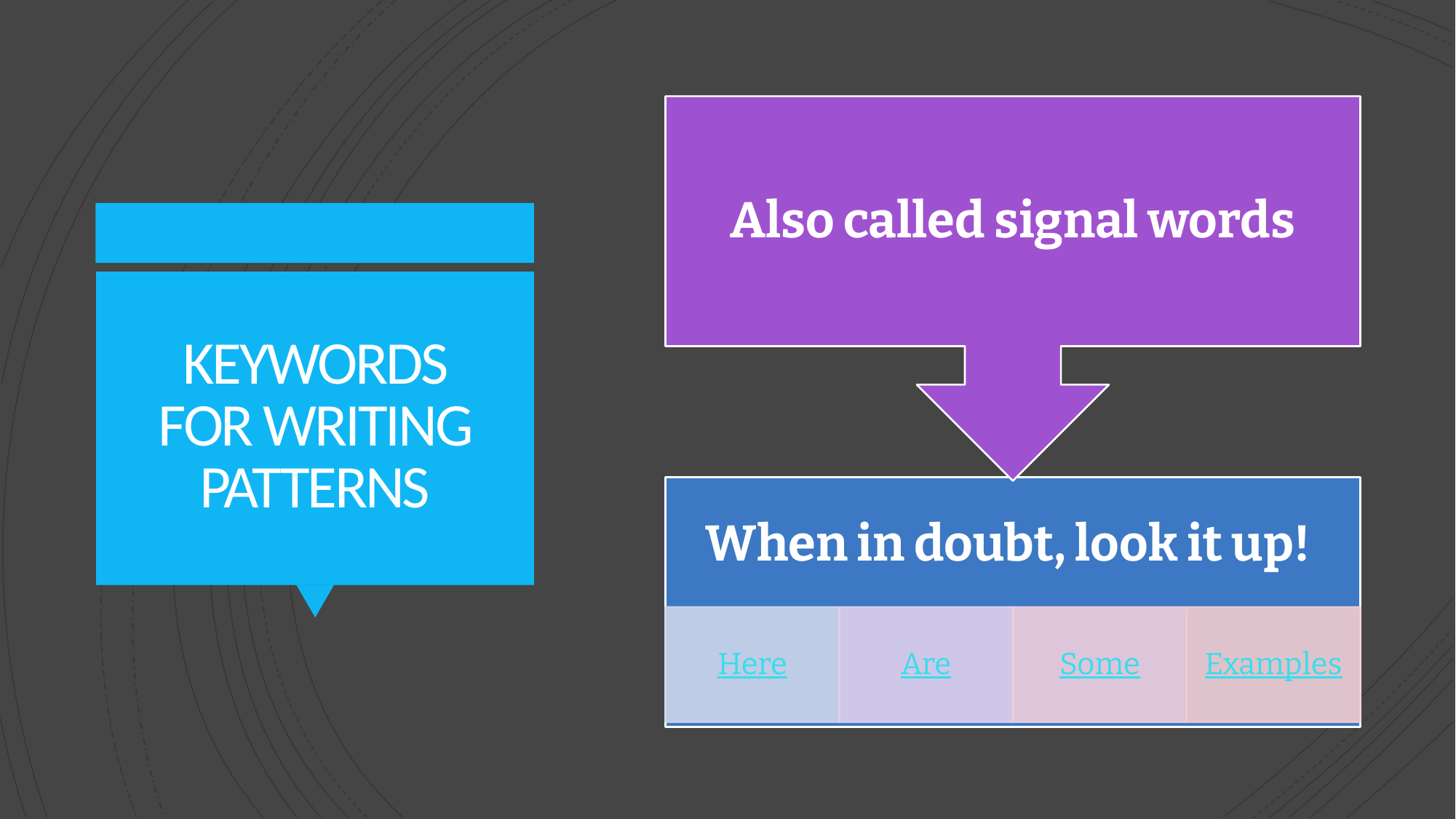

When in doubt, look it up!
Here
Are
Some
Examples
Also called signal words
# KEYWORDS FOR WRITING PATTERNS